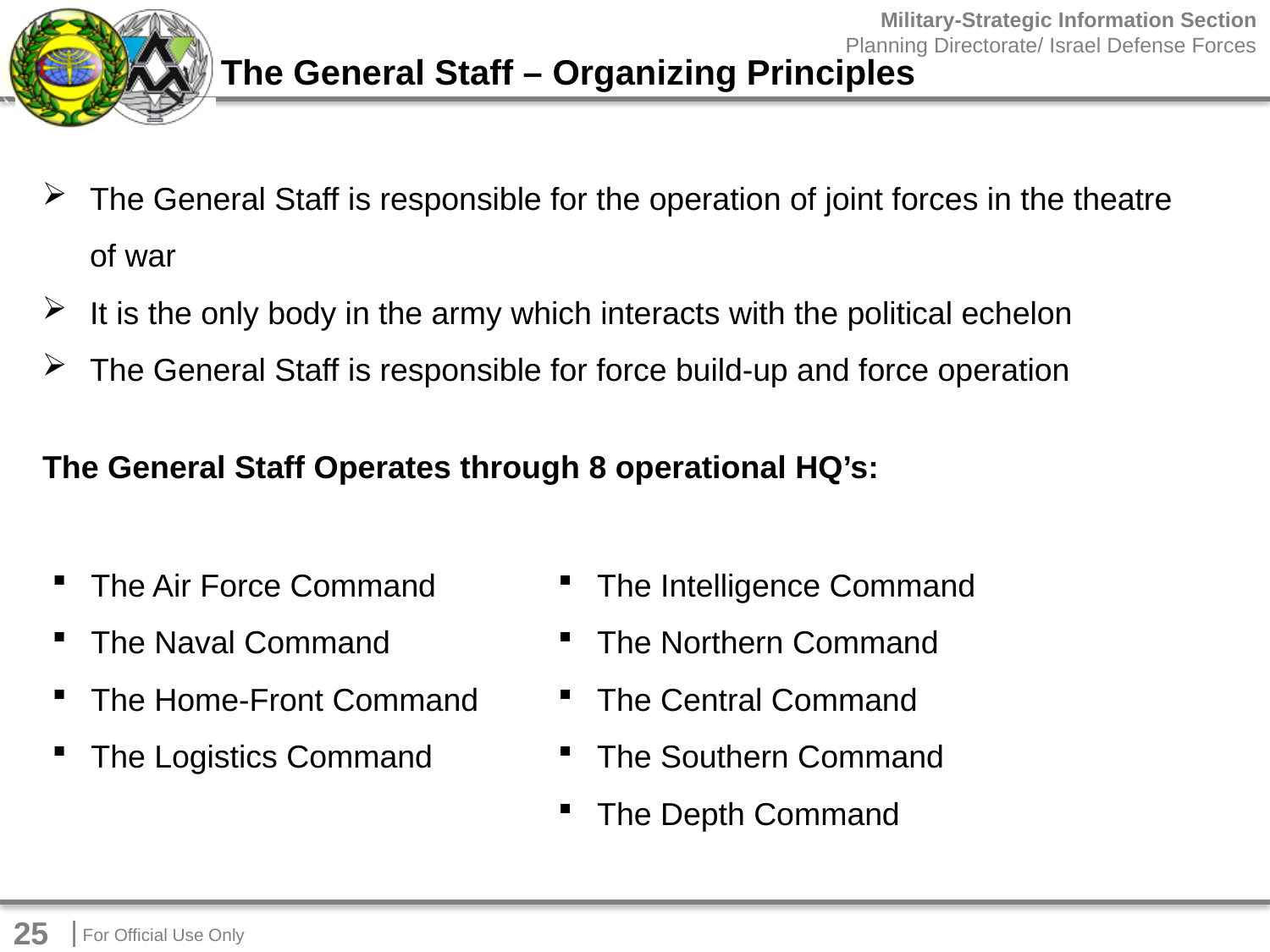

The General Staff – Organizing Principles

The General Staff is responsible for the operation of joint forces in the theatre of war
It is the only body in the army which interacts with the political echelon
The General Staff is responsible for force build-up and force operation
The General Staff Operates through 8 operational HQ’s:
 The Air Force Command
 The Naval Command
 The Home-Front Command
 The Logistics Command
 The Intelligence Command
 The Northern Command
 The Central Command
 The Southern Command
 The Depth Command
25